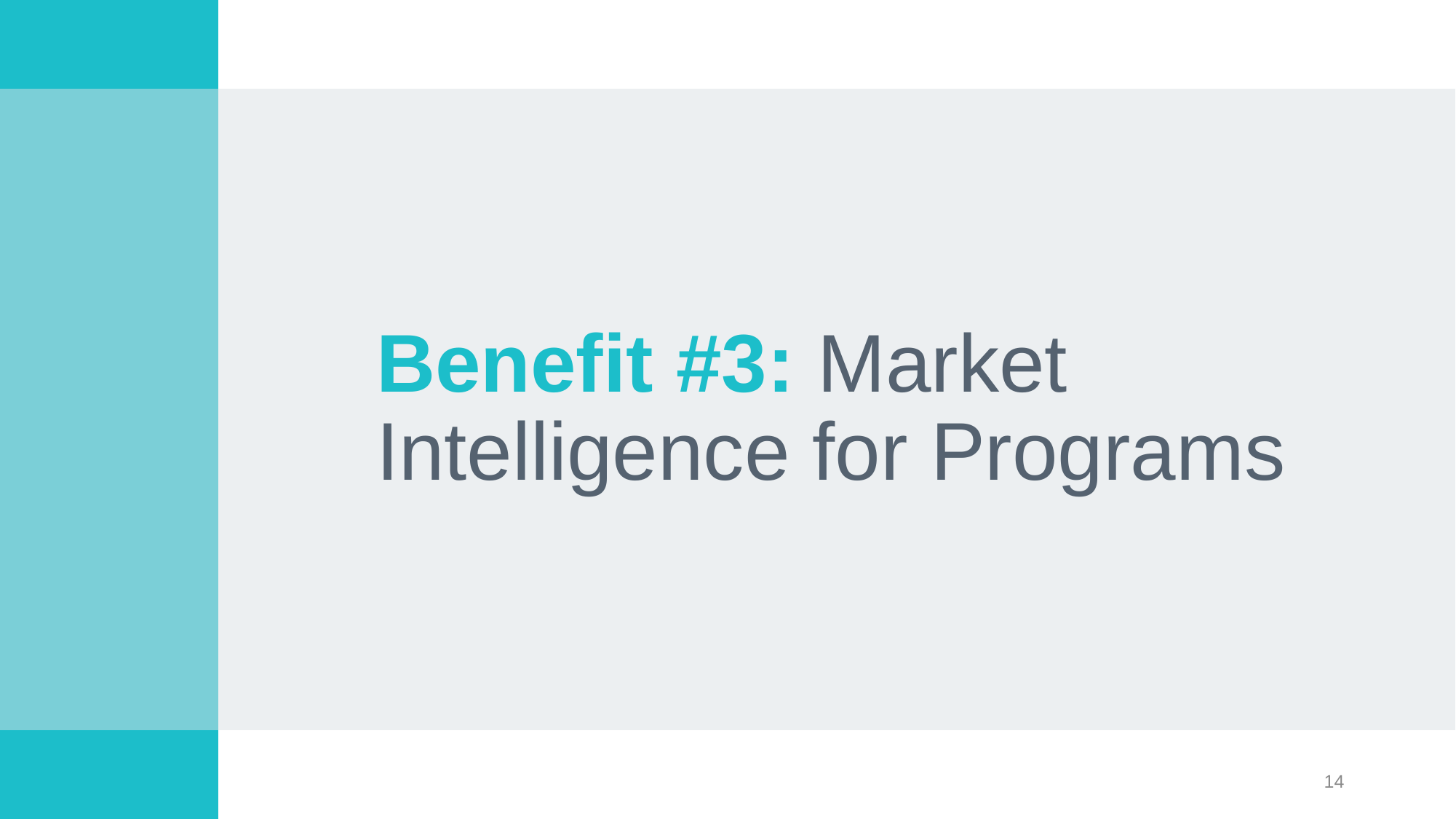

Benefit #3: Market Intelligence for Programs
14